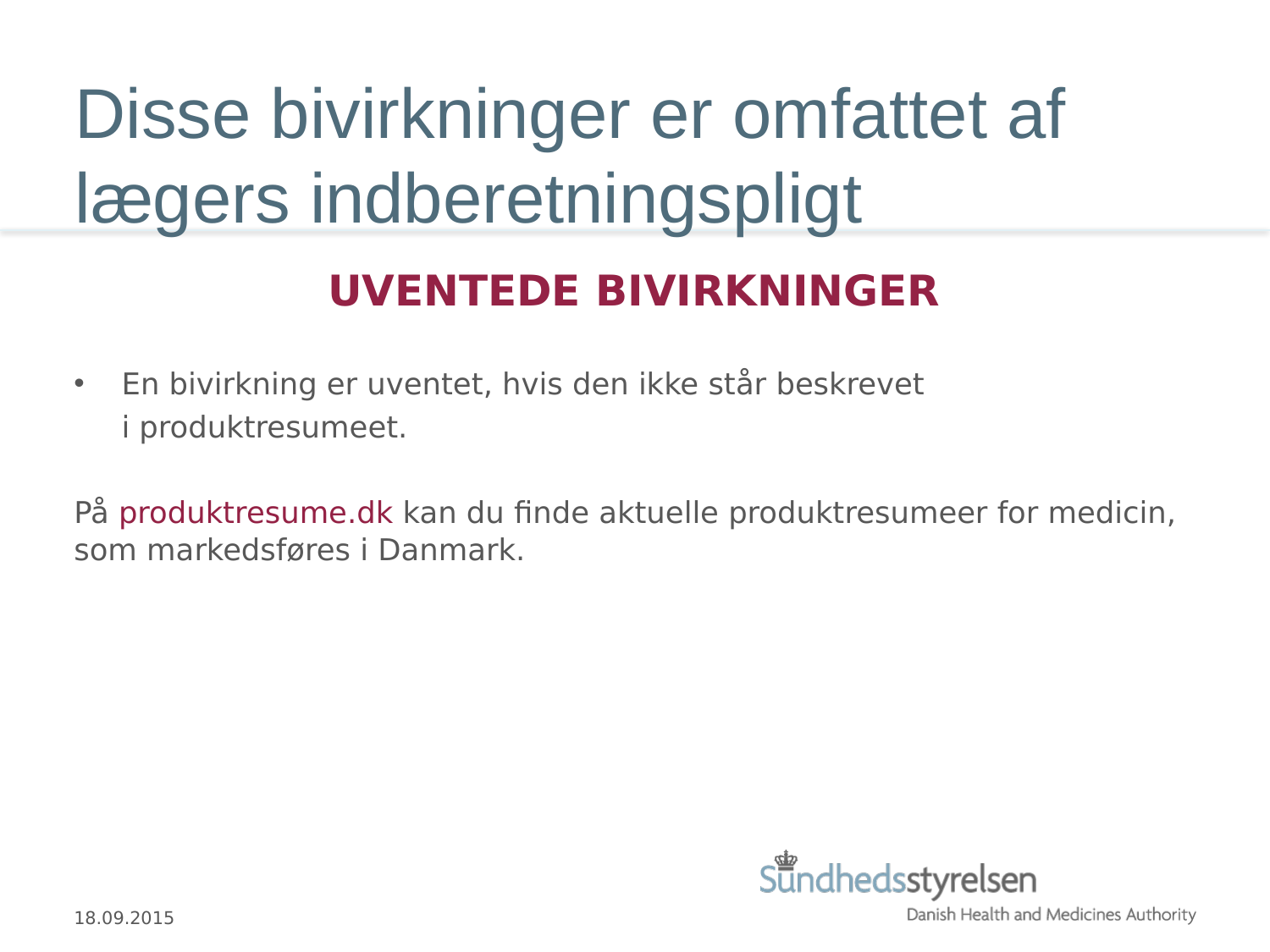

# Disse bivirkninger er omfattet af lægers indberetningspligt
UVENTEDE BIVIRKNINGER

En bivirkning er uventet, hvis den ikke står beskrevet
     i produktresumeet.

På produktresume.dk kan du finde aktuelle produktresumeer for medicin, som markedsføres i Danmark.
18.09.2015